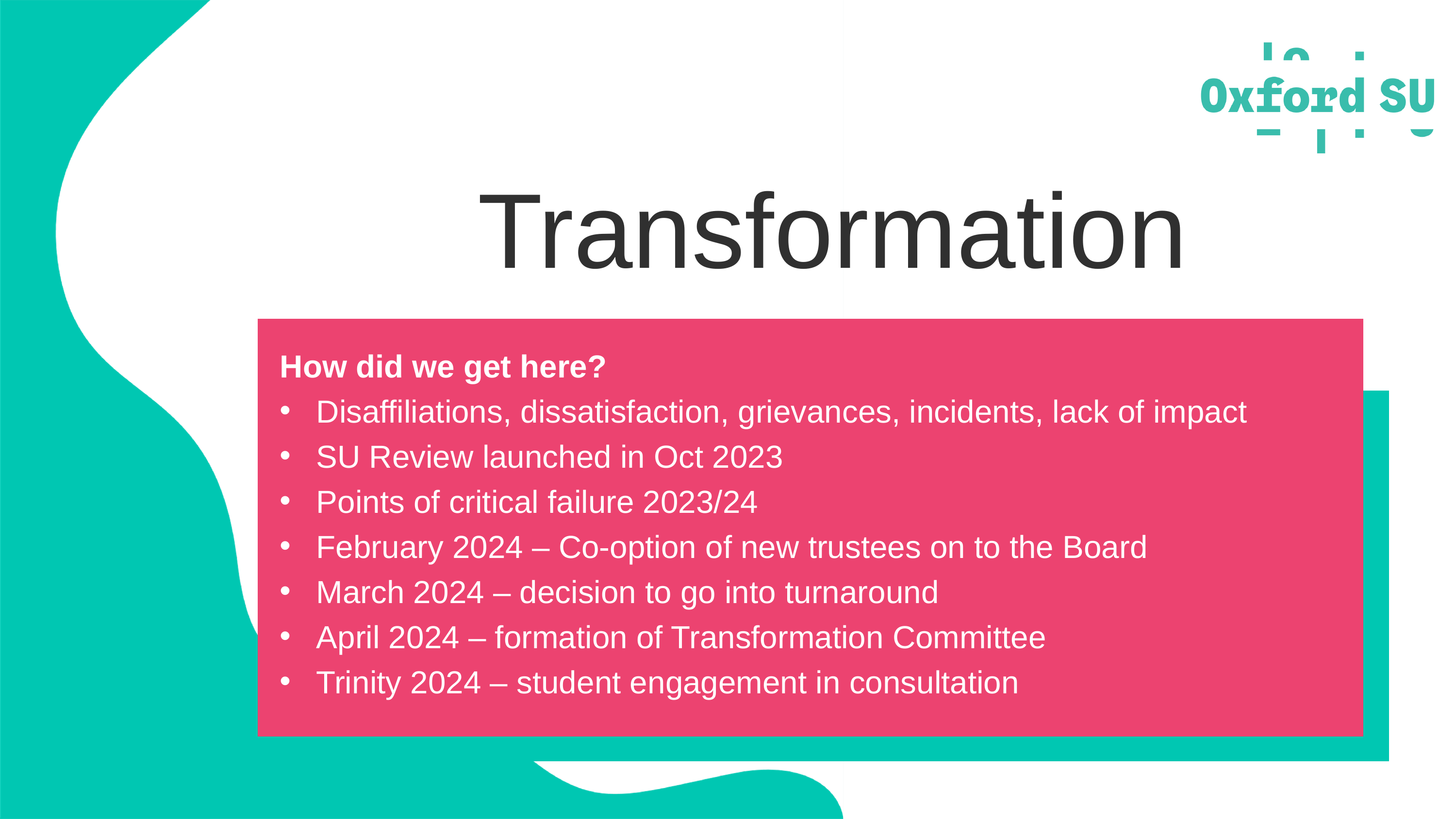

Transformation

How did we get here?
Disaffiliations, dissatisfaction, grievances, incidents, lack of impact
SU Review launched in Oct 2023
Points of critical failure 2023/24
February 2024 – Co-option of new trustees on to the Board
March 2024 – decision to go into turnaround
April 2024 – formation of Transformation Committee
Trinity 2024 – student engagement in consultation